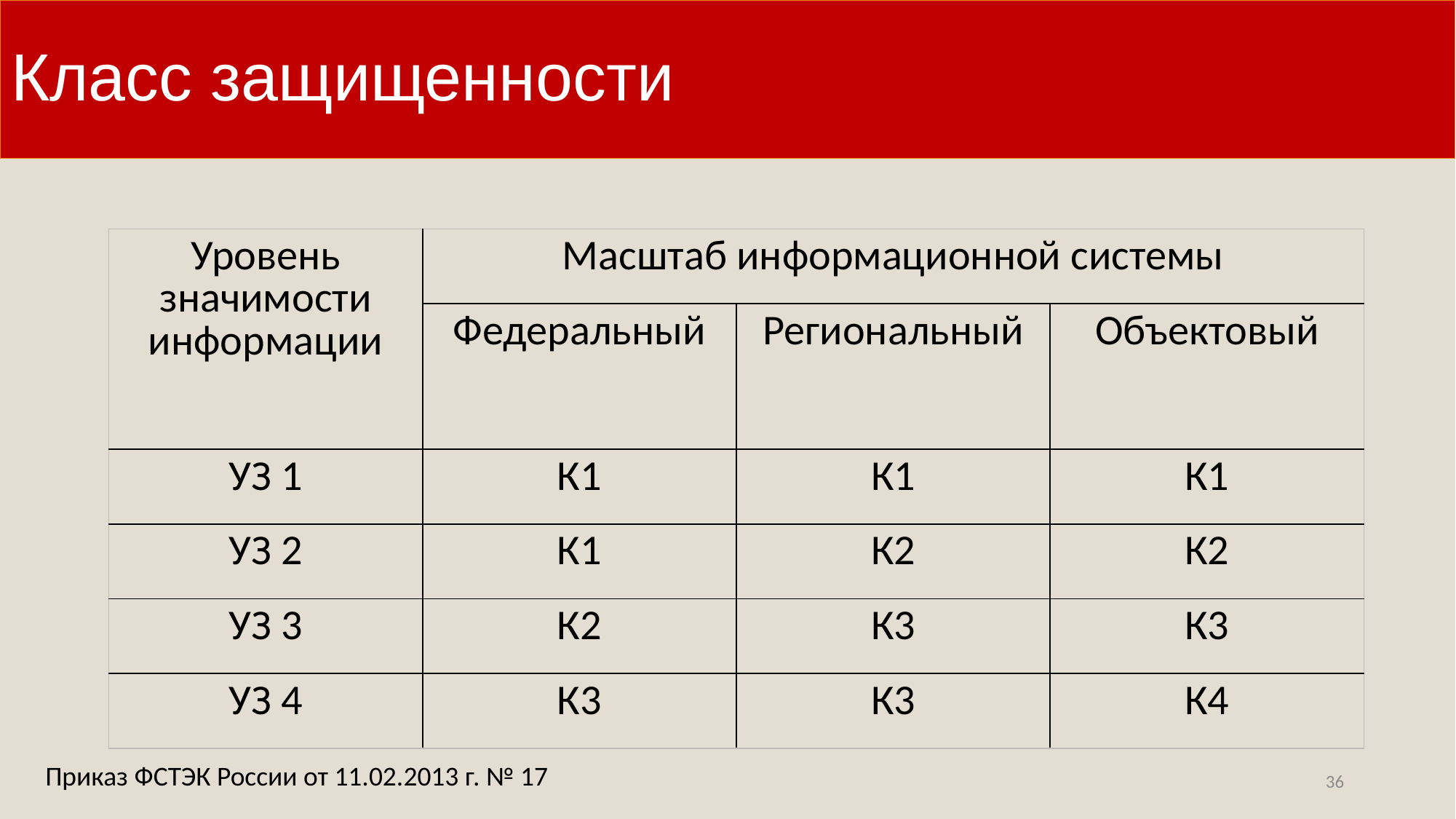

# Класс защищенности

| Уровень значимости информации | Масштаб информационной системы |  |  |
| --- | --- | --- | --- |
|  | Федеральный | Региональный | Объектовый |
| УЗ 1 | К1 | К1 | К1 |
| УЗ 2 | К1 | К2 | К2 |
| УЗ 3 | К2 | К3 | К3 |
| УЗ 4 | К3 | К3 | К4 |
Приказ ФСТЭК России от 11.02.2013 г. № 17
36